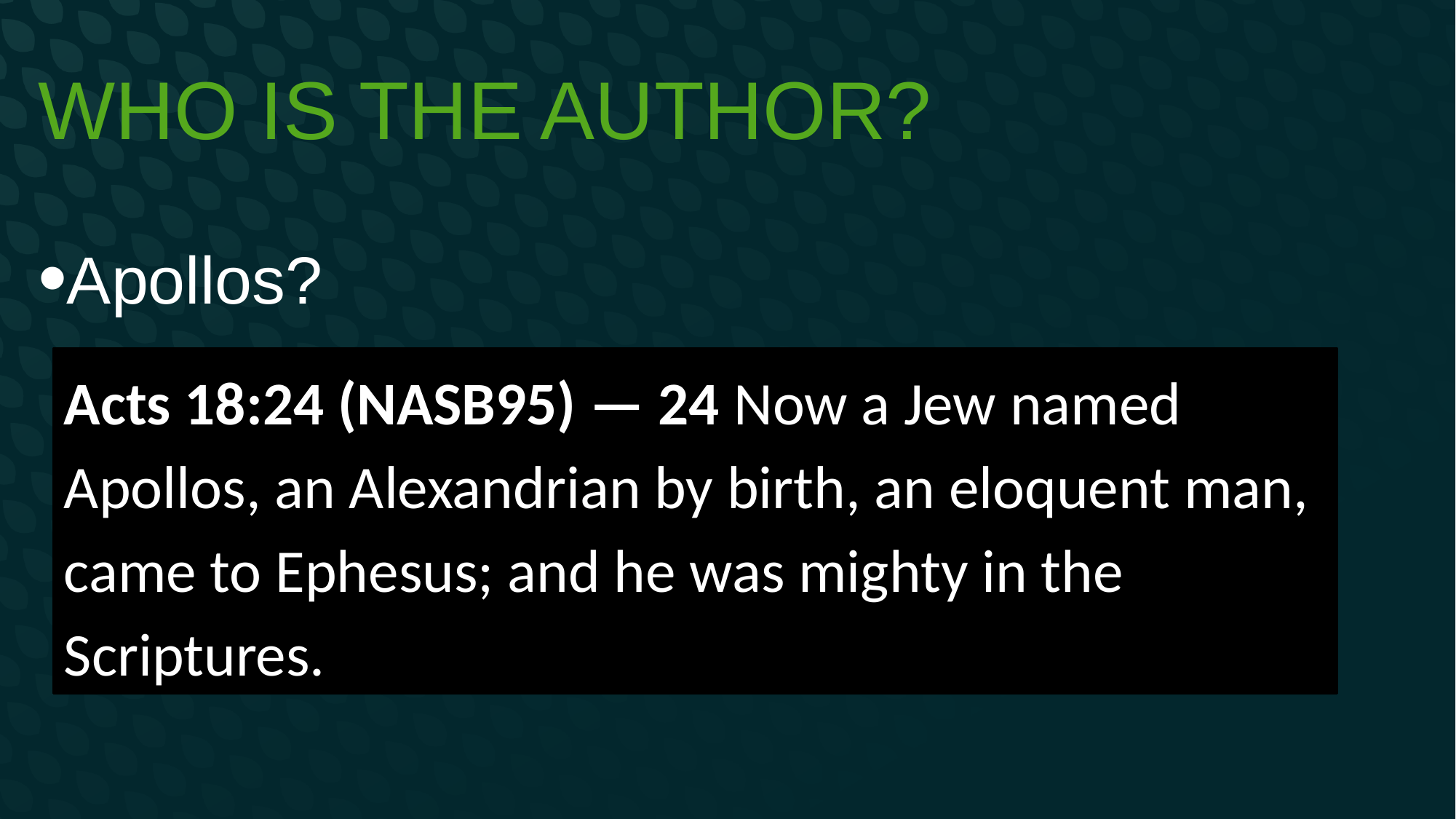

# Who is the author?
Apollos?
Acts 18:24 (NASB95) — 24 Now a Jew named Apollos, an Alexandrian by birth, an eloquent man, came to Ephesus; and he was mighty in the Scriptures.